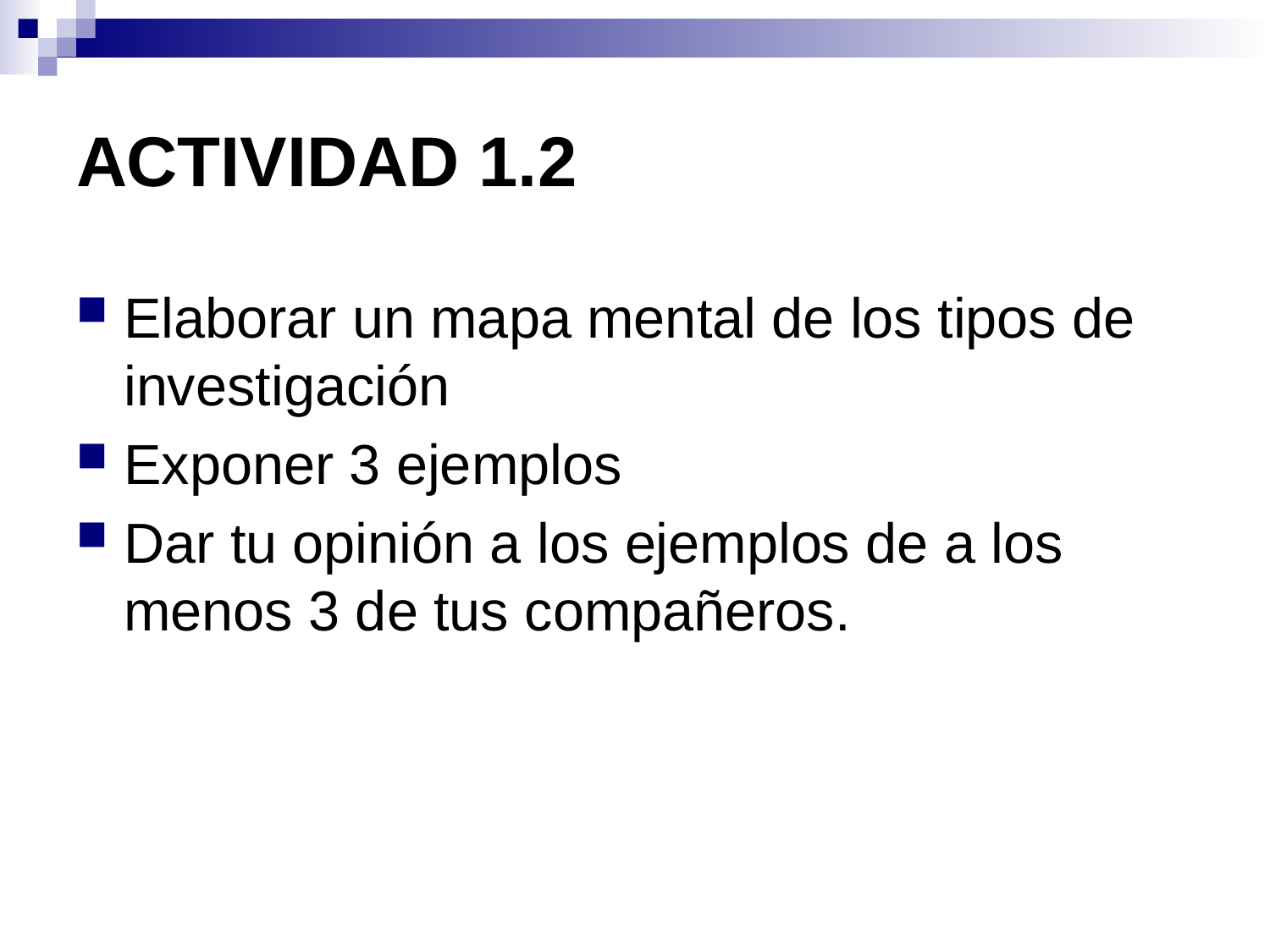

# ACTIVIDAD 1.2
Elaborar un mapa mental de los tipos de investigación
Exponer 3 ejemplos
Dar tu opinión a los ejemplos de a los menos 3 de tus compañeros.